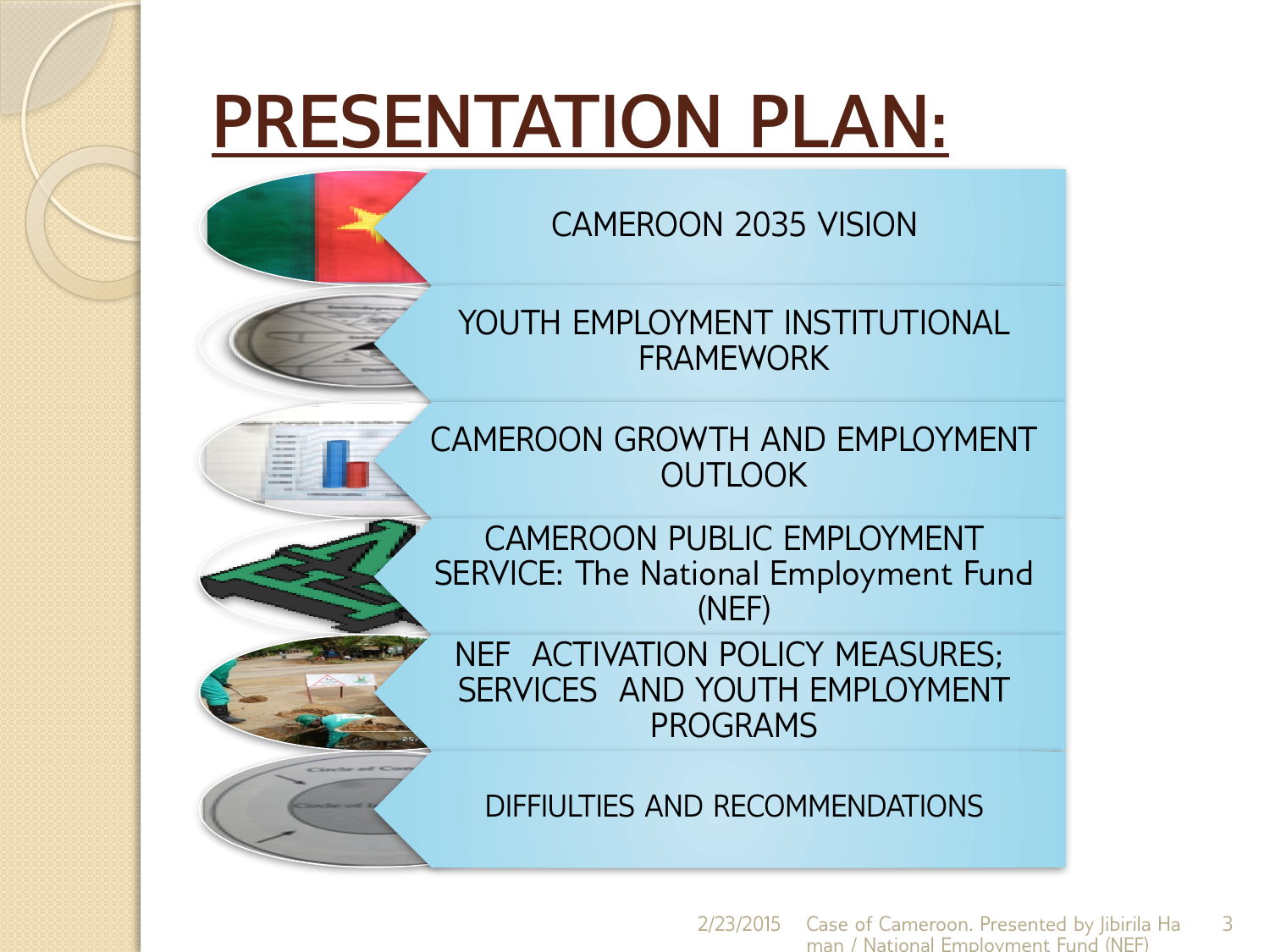

# PRESENTATION PLAN:
CAMEROON 2035 VISION
CAMEROON GROWTH AND EMPLOYMENT OUTLOOK
CAMEROON PUBLIC EMPLOYMENT SERVICE: The National Employment Fund (NEF)
NEF  ACTIVATION POLICY MEASURES;  SERVICES  AND YOUTH EMPLOYMENT PROGRAMS
DIFFIULTIES AND RECOMMENDATIONS
YOUTH EMPLOYMENT INSTITUTIONAL FRAMEWORK
2/23/2015
Case of Cameroon. Presented by Jibirila Haman / National Employment Fund (NEF)
3